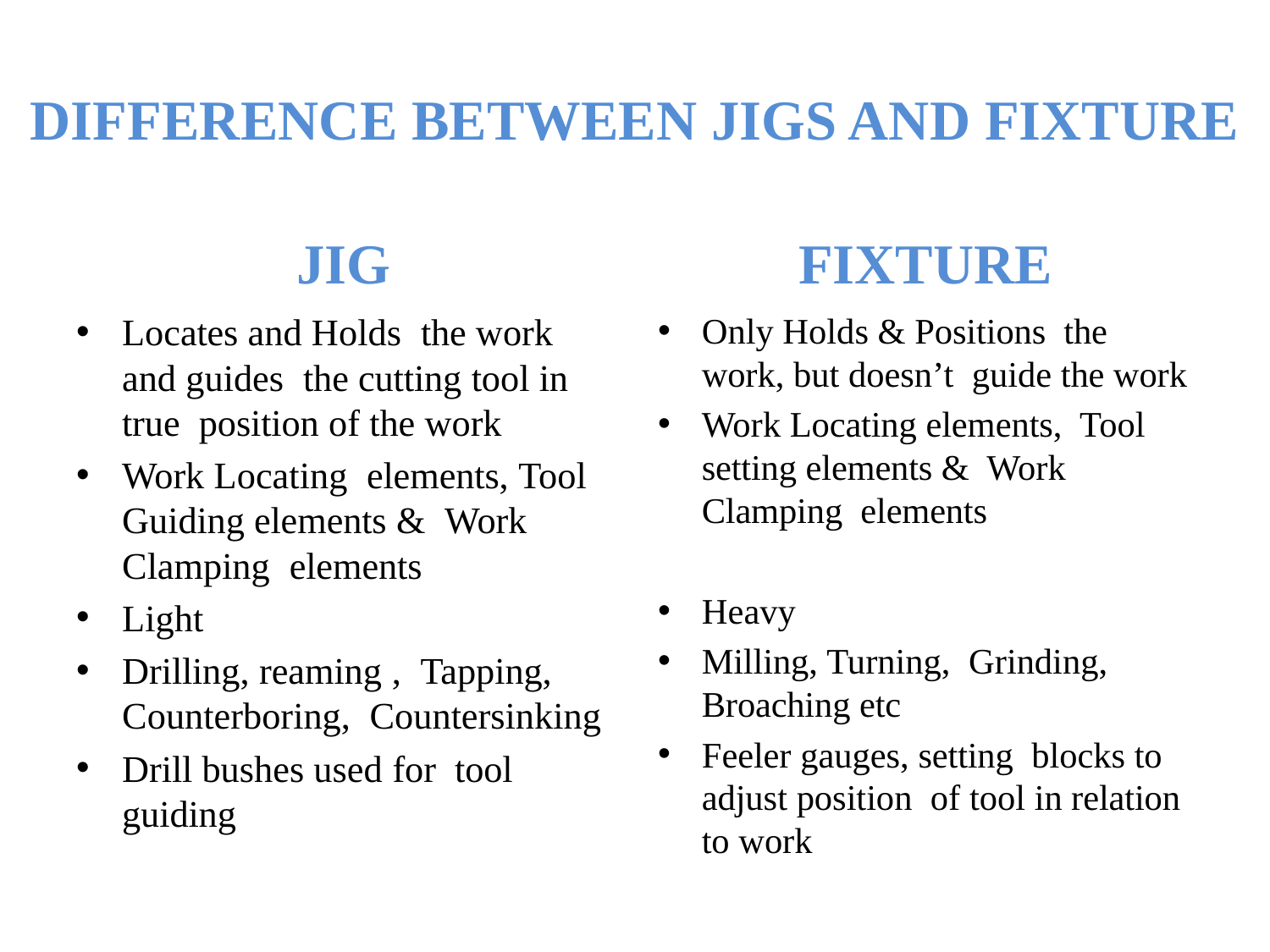

# DIFFERENCE BETWEEN JIGS AND FIXTURE
JIG
FIXTURE
Locates and Holds  the work and guides  the cutting tool in true  position of the work
Work Locating  elements, Tool  Guiding elements &  Work Clamping  elements
Light
Drilling, reaming ,  Tapping,  Counterboring,  Countersinking
Drill bushes used for  tool guiding

Only Holds & Positions  the work, but doesn’t  guide the work
Work Locating elements,  Tool setting elements &  Work Clamping  elements

Heavy
Milling, Turning,  Grinding, Broaching etc
Feeler gauges, setting  blocks to adjust position  of tool in relation to work